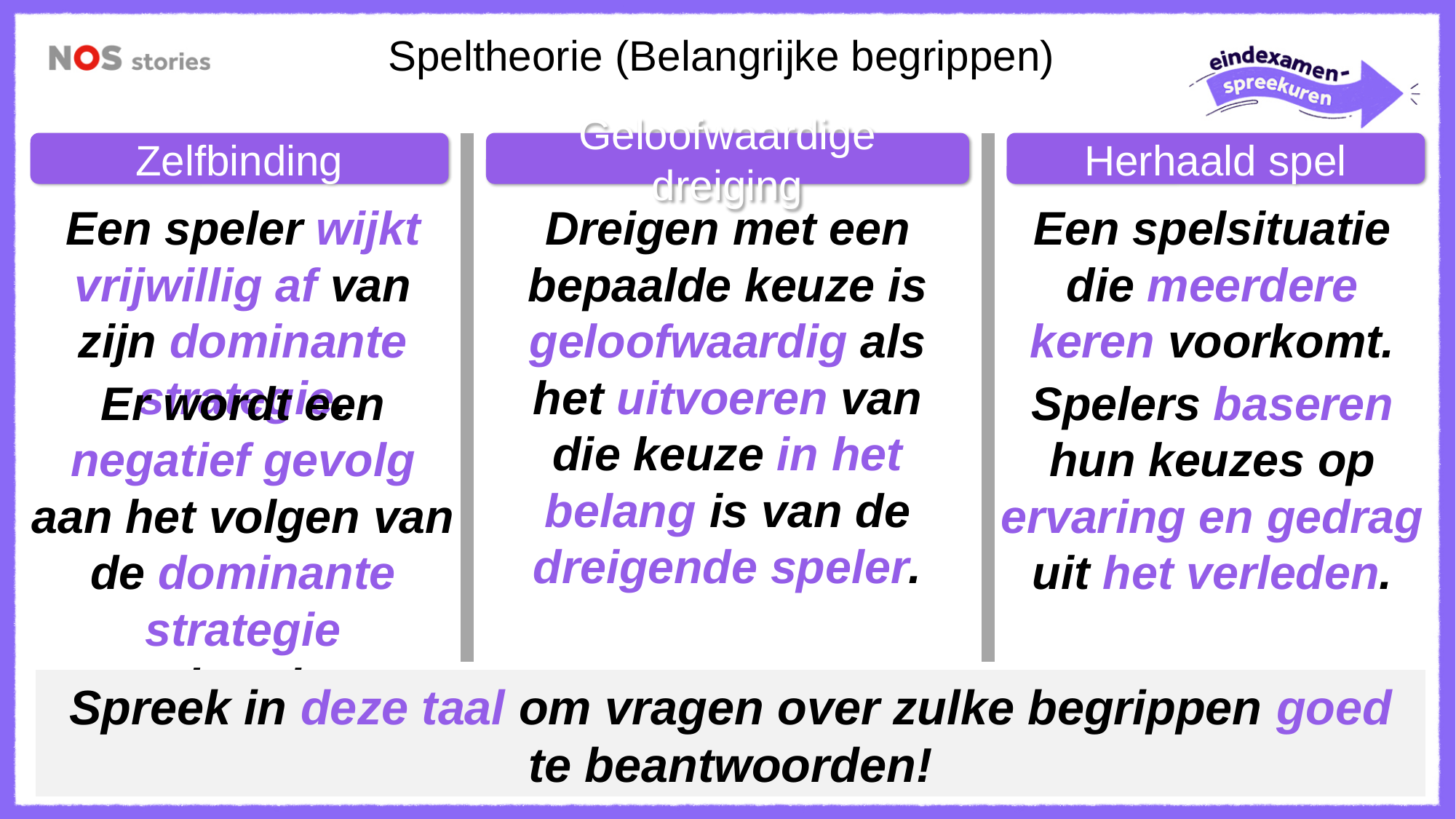

Speltheorie (Belangrijke begrippen)
Zelfbinding
Geloofwaardige dreiging
Herhaald spel
Een speler wijkt vrijwillig af van zijn dominante strategie.
Dreigen met een bepaalde keuze is geloofwaardig als het uitvoeren van die keuze in het belang is van de dreigende speler.
Een spelsituatie die meerdere keren voorkomt.
Er wordt een negatief gevolg aan het volgen van de dominante strategie verbonden.
Spelers baseren hun keuzes op ervaring en gedrag uit het verleden.
Spreek in deze taal om vragen over zulke begrippen goed te beantwoorden!